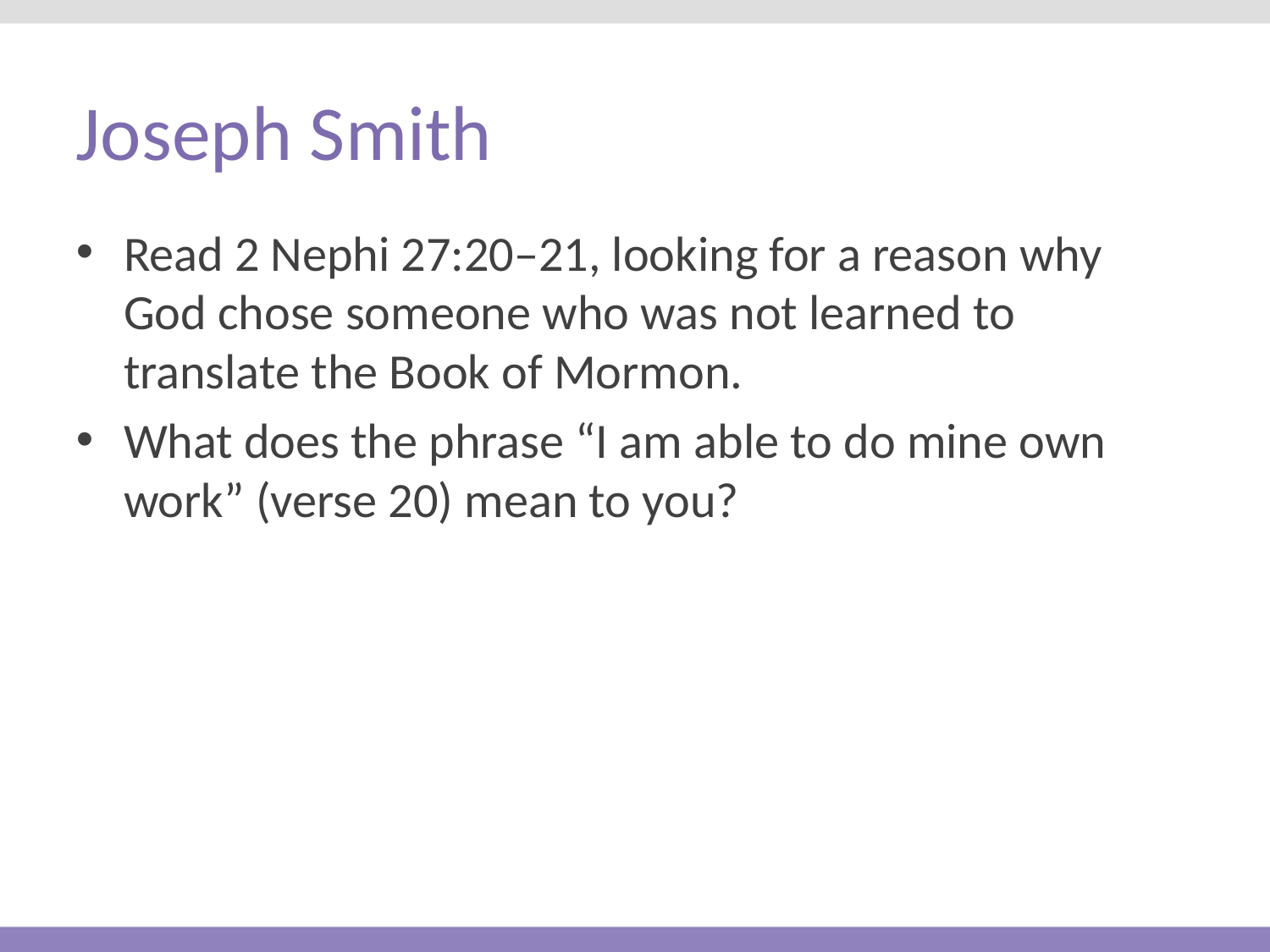

# Joseph Smith
Read 2 Nephi 27:20–21, looking for a reason why God chose someone who was not learned to translate the Book of Mormon.
What does the phrase “I am able to do mine own work” (verse 20) mean to you?